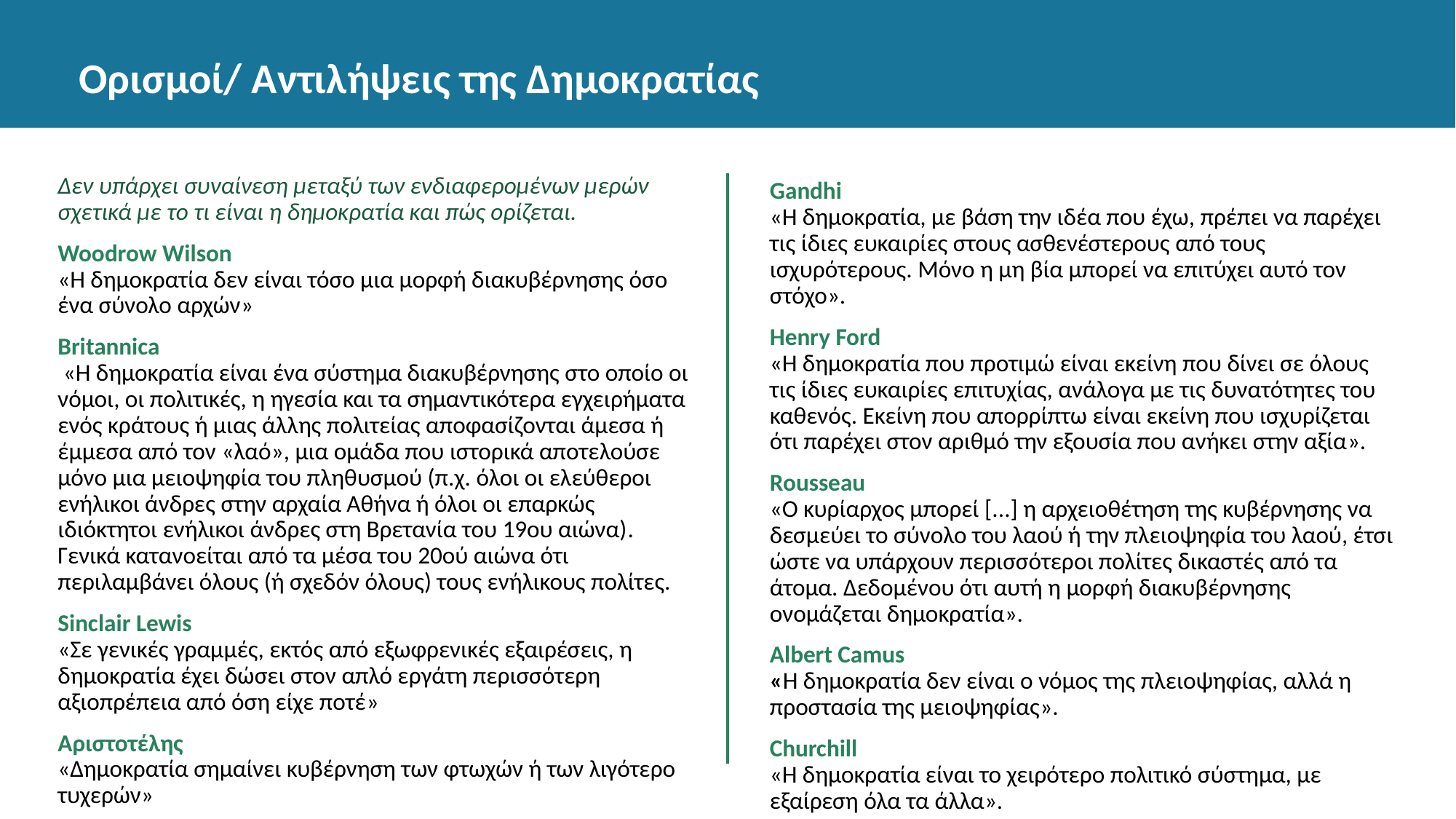

# Ορισμοί/ Αντιλήψεις της Δημοκρατίας
Δεν υπάρχει συναίνεση μεταξύ των ενδιαφερομένων μερών σχετικά με το τι είναι η δημοκρατία και πώς ορίζεται.
Woodrow Wilson
«Η δημοκρατία δεν είναι τόσο μια μορφή διακυβέρνησης όσο ένα σύνολο αρχών»
Britannica
 «Η δημοκρατία είναι ένα σύστημα διακυβέρνησης στο οποίο οι νόμοι, οι πολιτικές, η ηγεσία και τα σημαντικότερα εγχειρήματα ενός κράτους ή μιας άλλης πολιτείας αποφασίζονται άμεσα ή έμμεσα από τον «λαό», μια ομάδα που ιστορικά αποτελούσε μόνο μια μειοψηφία του πληθυσμού (π.χ. όλοι οι ελεύθεροι ενήλικοι άνδρες στην αρχαία Αθήνα ή όλοι οι επαρκώς ιδιόκτητοι ενήλικοι άνδρες στη Βρετανία του 19ου αιώνα). Γενικά κατανοείται από τα μέσα του 20ού αιώνα ότι περιλαμβάνει όλους (ή σχεδόν όλους) τους ενήλικους πολίτες.
Sinclair Lewis
«Σε γενικές γραμμές, εκτός από εξωφρενικές εξαιρέσεις, η δημοκρατία έχει δώσει στον απλό εργάτη περισσότερη αξιοπρέπεια από όση είχε ποτέ»
Αριστοτέλης
«Δημοκρατία σημαίνει κυβέρνηση των φτωχών ή των λιγότερο τυχερών»
Gandhi
«Η δημοκρατία, με βάση την ιδέα που έχω, πρέπει να παρέχει τις ίδιες ευκαιρίες στους ασθενέστερους από τους ισχυρότερους. Μόνο η μη βία μπορεί να επιτύχει αυτό τον στόχο».
Henry Ford
«Η δημοκρατία που προτιμώ είναι εκείνη που δίνει σε όλους τις ίδιες ευκαιρίες επιτυχίας, ανάλογα με τις δυνατότητες του καθενός. Εκείνη που απορρίπτω είναι εκείνη που ισχυρίζεται ότι παρέχει στον αριθμό την εξουσία που ανήκει στην αξία».
Rousseau
«Ο κυρίαρχος μπορεί [...] η αρχειοθέτηση της κυβέρνησης να δεσμεύει το σύνολο του λαού ή την πλειοψηφία του λαού, έτσι ώστε να υπάρχουν περισσότεροι πολίτες δικαστές από τα άτομα. Δεδομένου ότι αυτή η μορφή διακυβέρνησης ονομάζεται δημοκρατία».
Albert Camus
«Η δημοκρατία δεν είναι ο νόμος της πλειοψηφίας, αλλά η προστασία της μειοψηφίας».
Churchill
«Η δημοκρατία είναι το χειρότερο πολιτικό σύστημα, με εξαίρεση όλα τα άλλα».